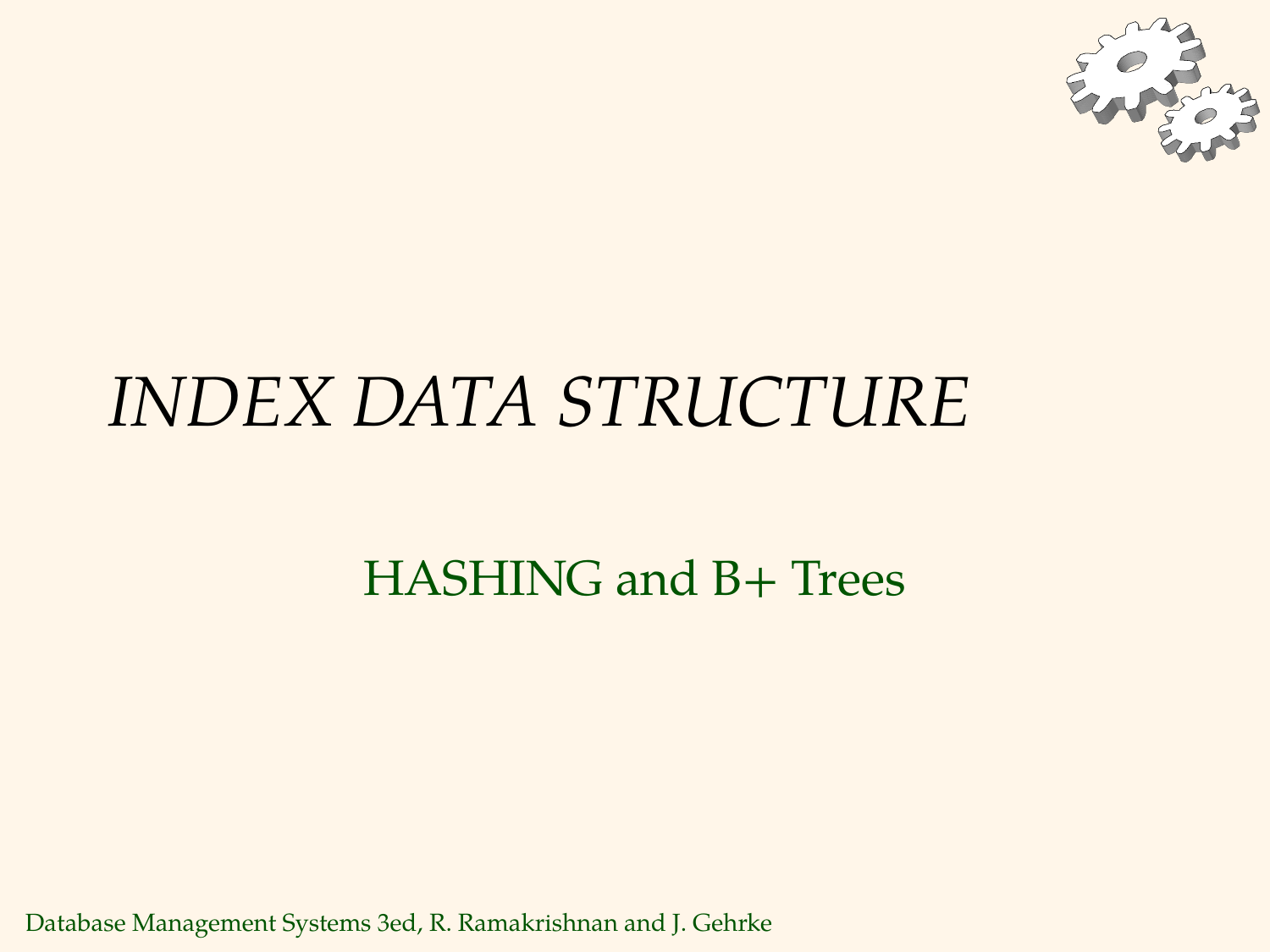

# INDEX DATA STRUCTURE
HASHING and B+ Trees